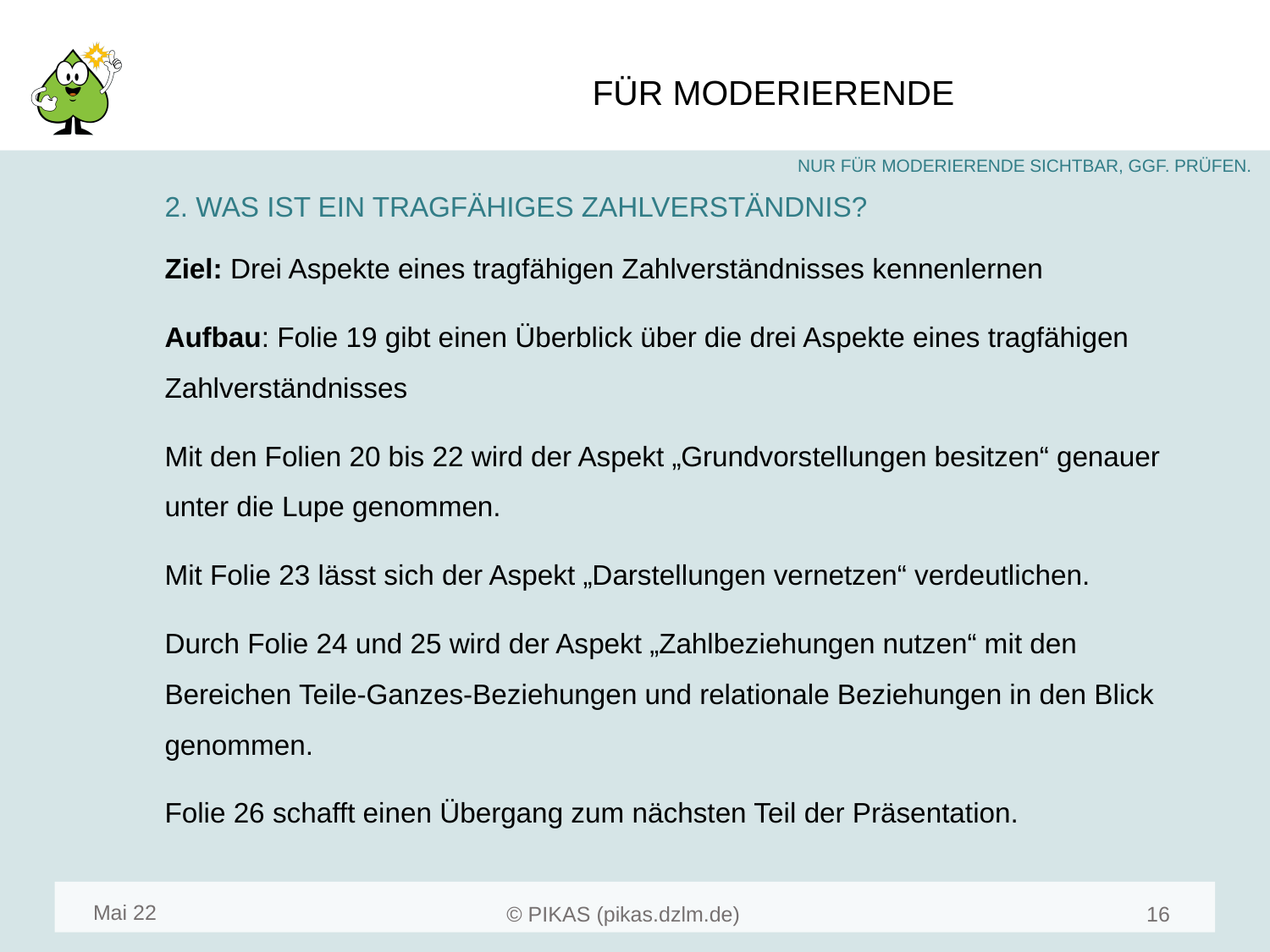

#
2. WAS IST EIN TRAGFÄHIGES ZAHLVERSTÄNDNIS?
Ziel: Drei Aspekte eines tragfähigen Zahlverständnisses kennenlernen
Aufbau: Folie 19 gibt einen Überblick über die drei Aspekte eines tragfähigen Zahlverständnisses
Mit den Folien 20 bis 22 wird der Aspekt „Grundvorstellungen besitzen“ genauer unter die Lupe genommen.
Mit Folie 23 lässt sich der Aspekt „Darstellungen vernetzen“ verdeutlichen.
Durch Folie 24 und 25 wird der Aspekt „Zahlbeziehungen nutzen“ mit den Bereichen Teile-Ganzes-Beziehungen und relationale Beziehungen in den Blick genommen.
Folie 26 schafft einen Übergang zum nächsten Teil der Präsentation.

Mai 22
16